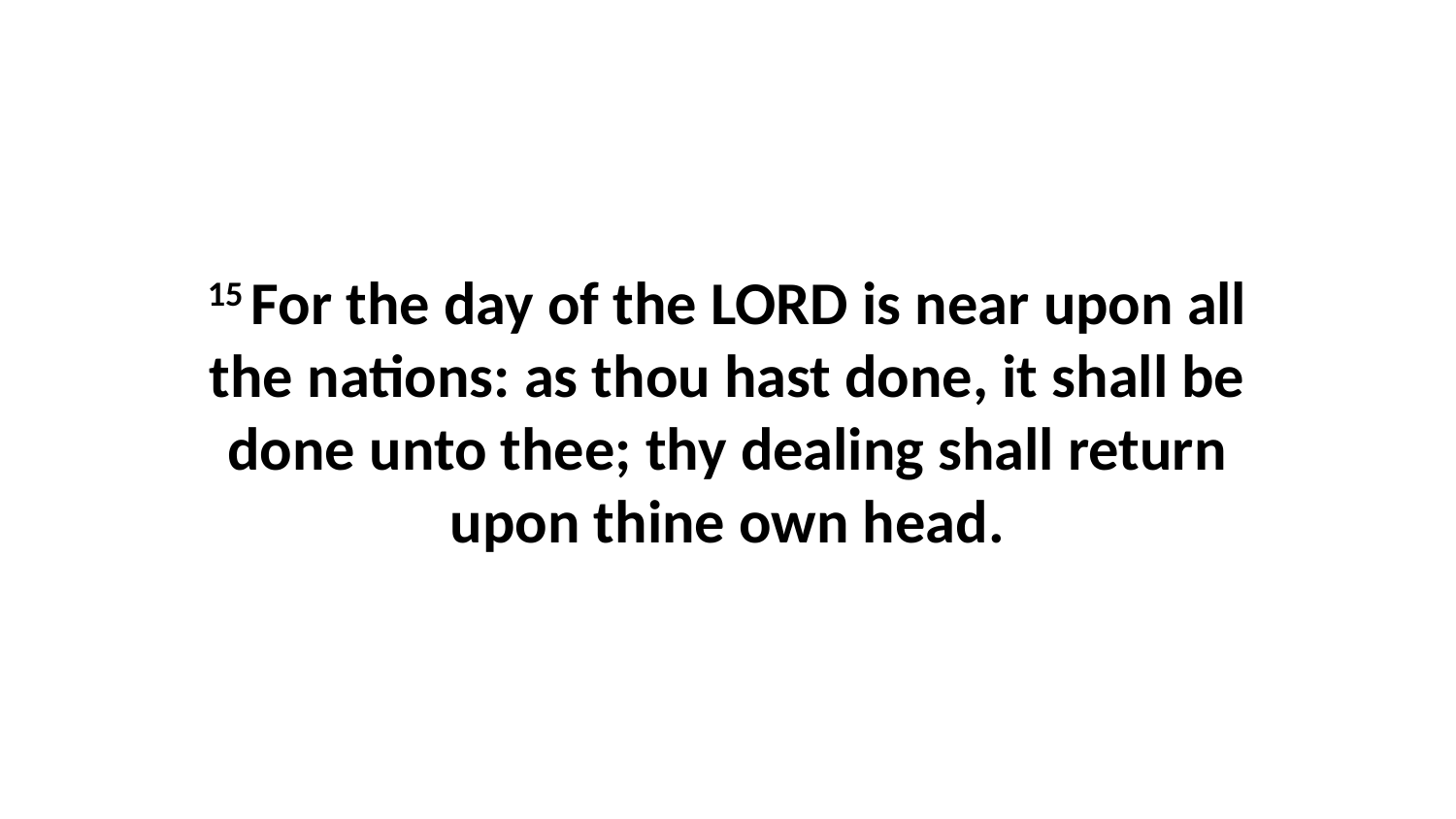

15 For the day of the LORD is near upon all the nations: as thou hast done, it shall be done unto thee; thy dealing shall return upon thine own head.